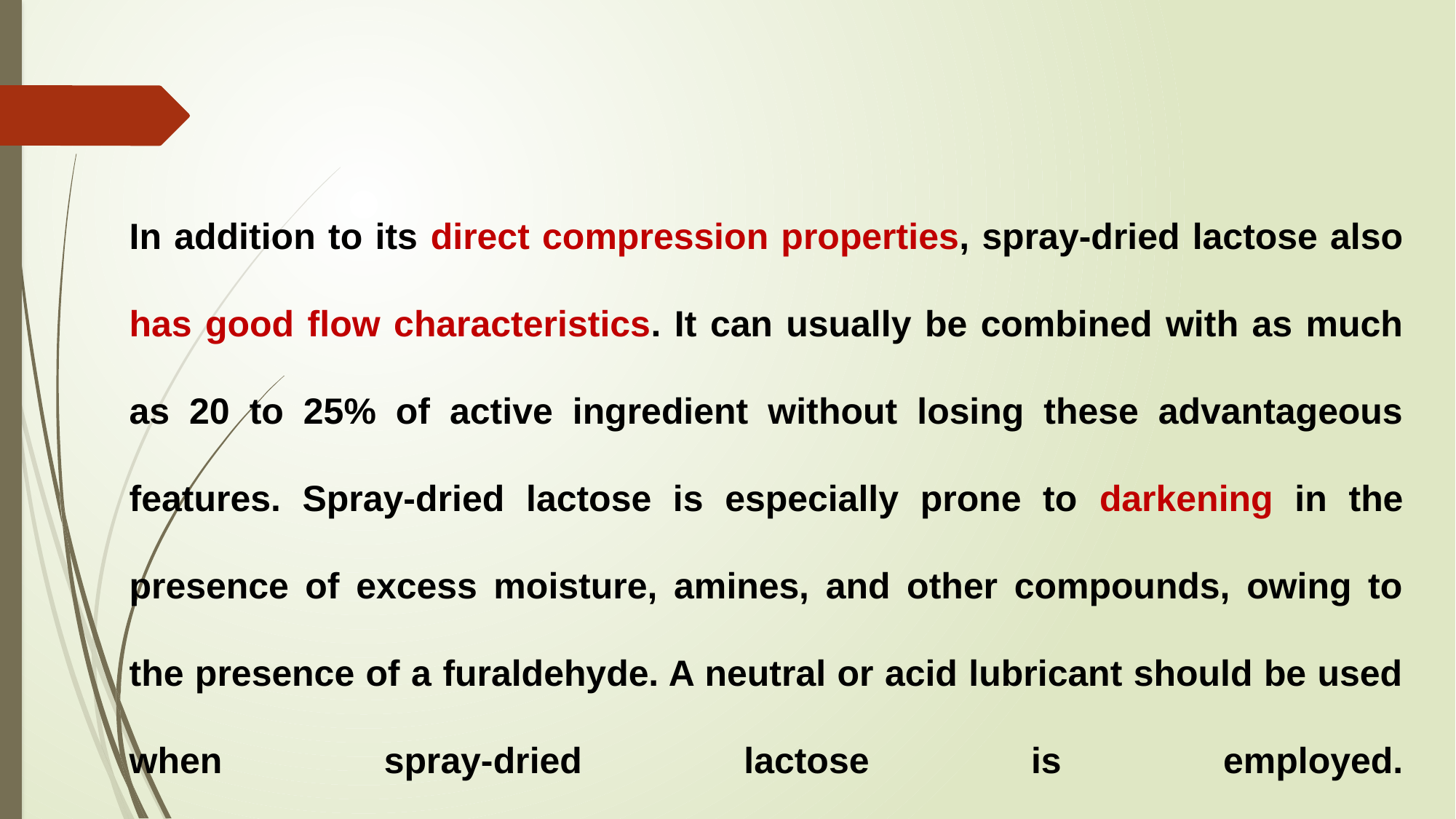

In addition to its direct compression properties, spray-dried lactose also has good flow characteristics. It can usually be combined with as much as 20 to 25% of active ingredient without losing these advantageous features. Spray-dried lactose is especially prone to darkening in the presence of excess moisture, amines, and other compounds, owing to the presence of a furaldehyde. A neutral or acid lubricant should be used when spray-dried lactose is employed.